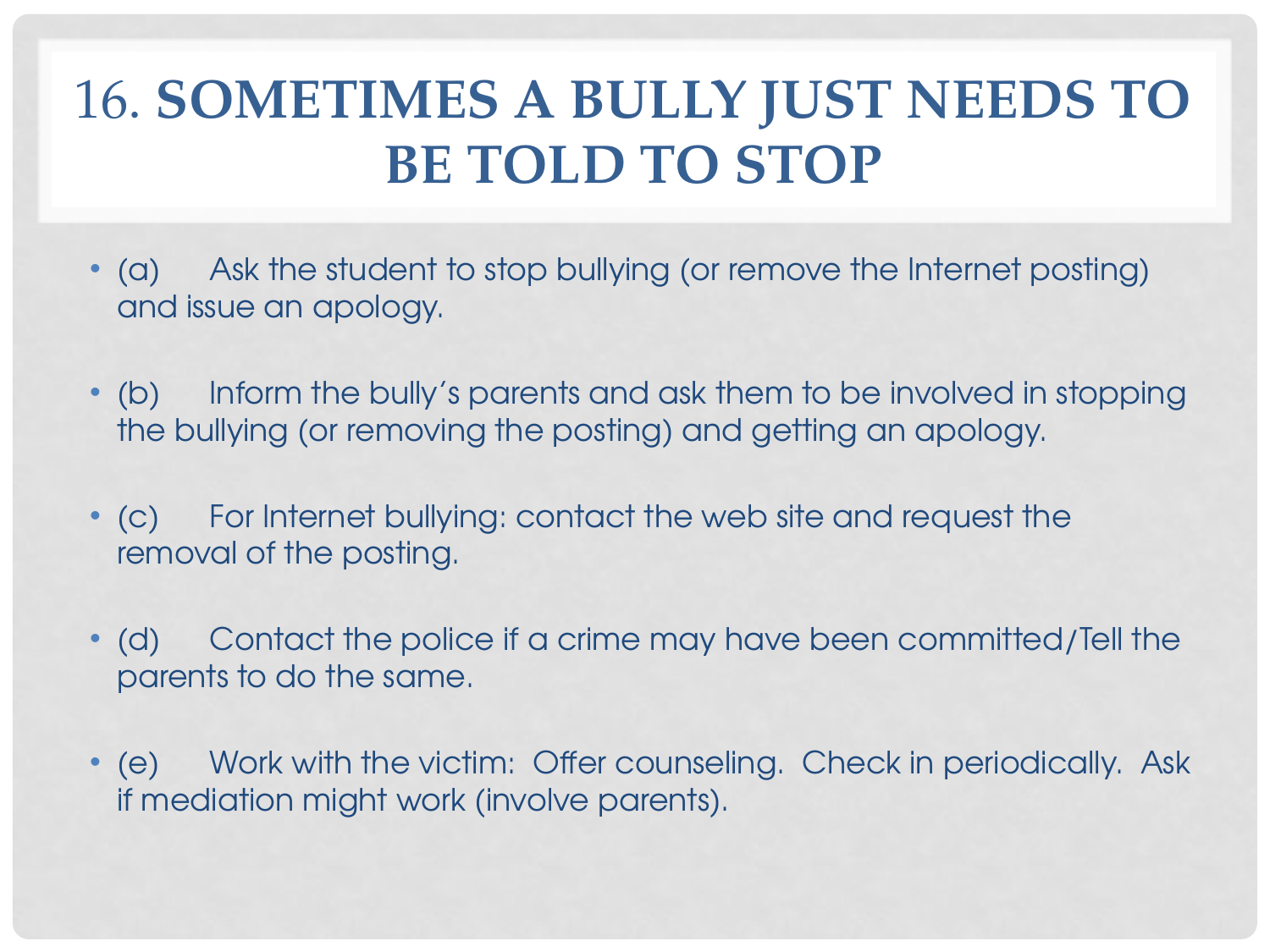

# 16. Sometimes a bully just needs to be told to STOP
(a)	Ask the student to stop bullying (or remove the Internet posting) and issue an apology.

(b)	Inform the bully’s parents and ask them to be involved in stopping the bullying (or removing the posting) and getting an apology.

(c)	For Internet bullying: contact the web site and request the removal of the posting.

(d)	Contact the police if a crime may have been committed/Tell the parents to do the same.

(e)	Work with the victim:  Offer counseling.  Check in periodically.  Ask if mediation might work (involve parents).